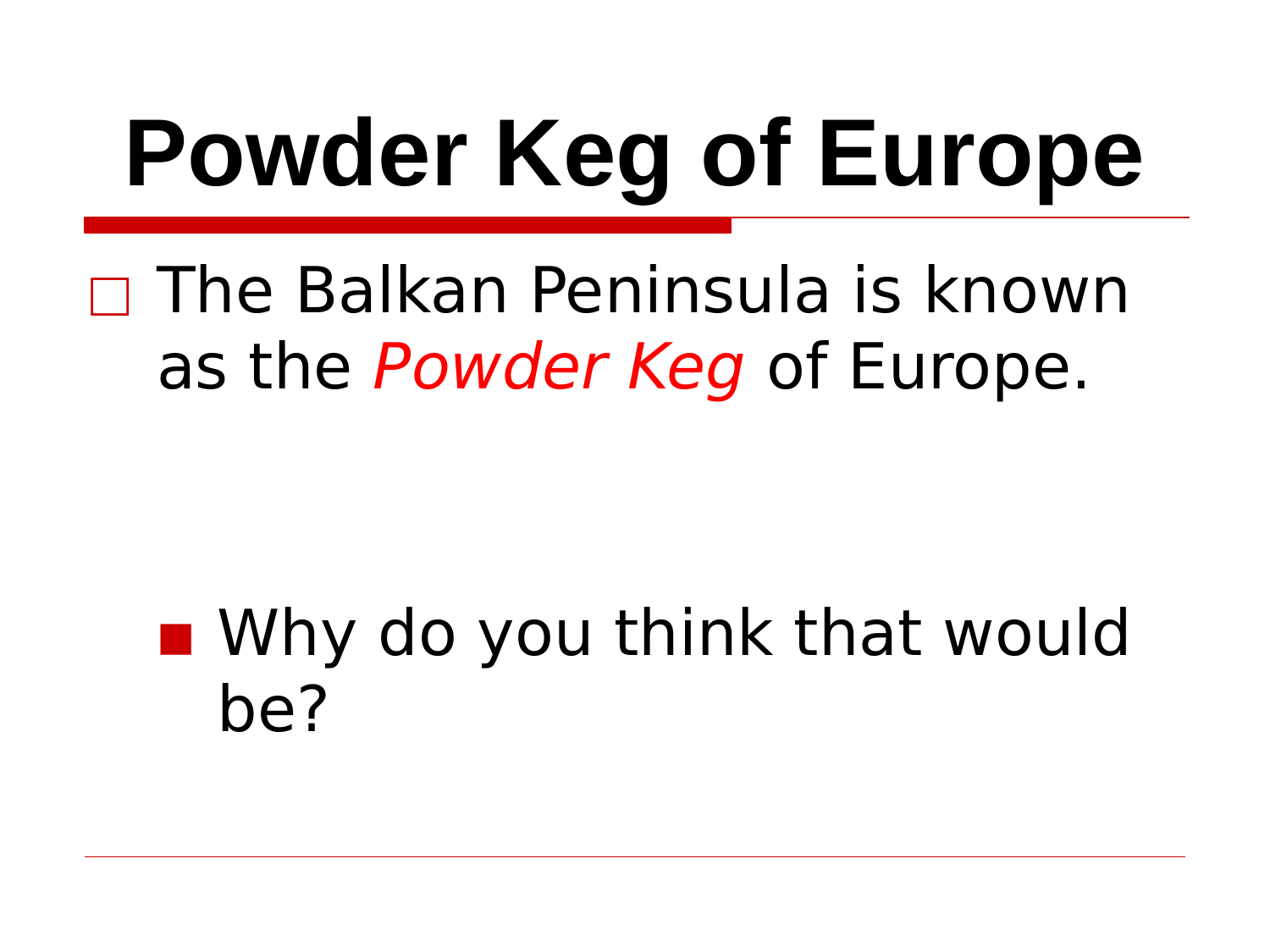

# Powder Keg of Europe
The Balkan Peninsula is known as the Powder Keg of Europe.

Why do you think that would be?